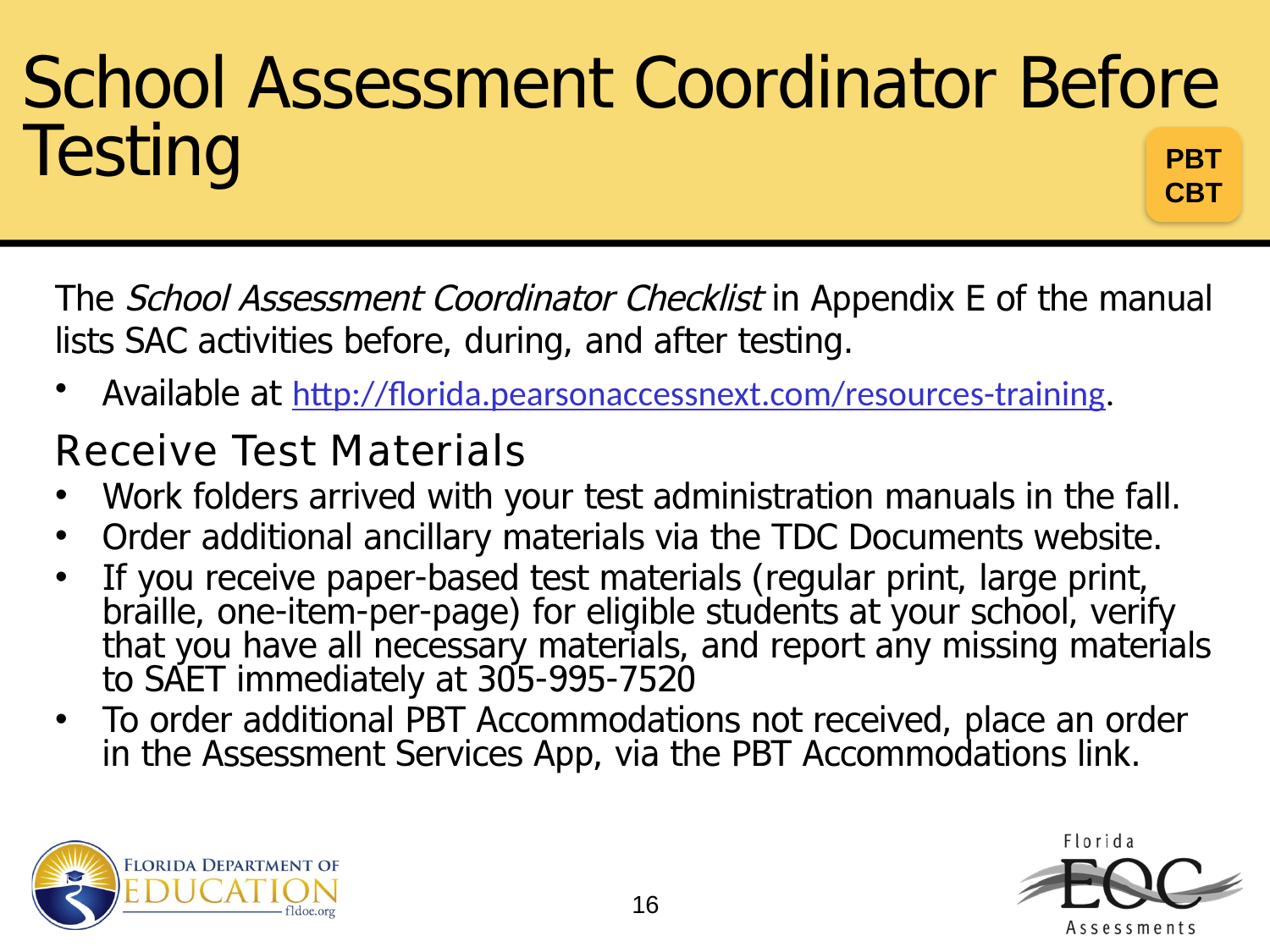

# School Assessment Coordinator Before Testing
PBT
CBT
The School Assessment Coordinator Checklist in Appendix E of the manual lists SAC activities before, during, and after testing.
Available at http://florida.pearsonaccessnext.com/resources-training.
Receive Test Materials
Work folders arrived with your test administration manuals in the fall.
Order additional ancillary materials via the TDC Documents website.
If you receive paper-based test materials (regular print, large print, braille, one-item-per-page) for eligible students at your school, verify that you have all necessary materials, and report any missing materials to SAET immediately at 305-995-7520
To order additional PBT Accommodations not received, place an order in the Assessment Services App, via the PBT Accommodations link.

16